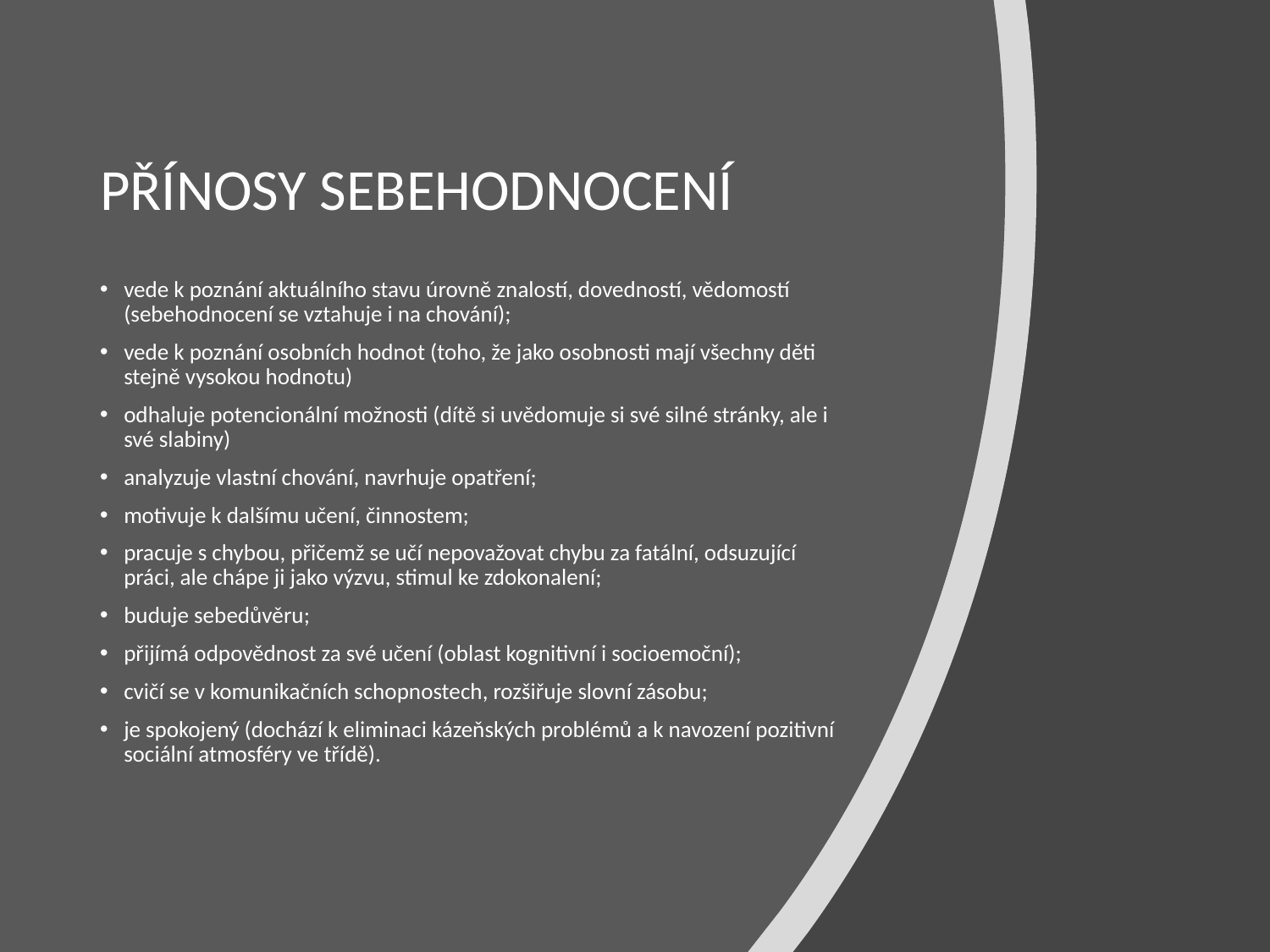

# PŘÍNOSY SEBEHODNOCENÍ
vede k poznání aktuálního stavu úrovně znalostí, dovedností, vědomostí (sebehodnocení se vztahuje i na chování);
vede k poznání osobních hodnot (toho, že jako osobnosti mají všechny děti stejně vysokou hodnotu)
odhaluje potencionální možnosti (dítě si uvědomuje si své silné stránky, ale i své slabiny)
analyzuje vlastní chování, navrhuje opatření;
motivuje k dalšímu učení, činnostem;
pracuje s chybou, přičemž se učí nepovažovat chybu za fatální, odsuzující práci, ale chápe ji jako výzvu, stimul ke zdokonalení;
buduje sebedůvěru;
přijímá odpovědnost za své učení (oblast kognitivní i socioemoční);
cvičí se v komunikačních schopnostech, rozšiřuje slovní zásobu;
je spokojený (dochází k eliminaci kázeňských problémů a k navození pozitivní sociální atmosféry ve třídě).